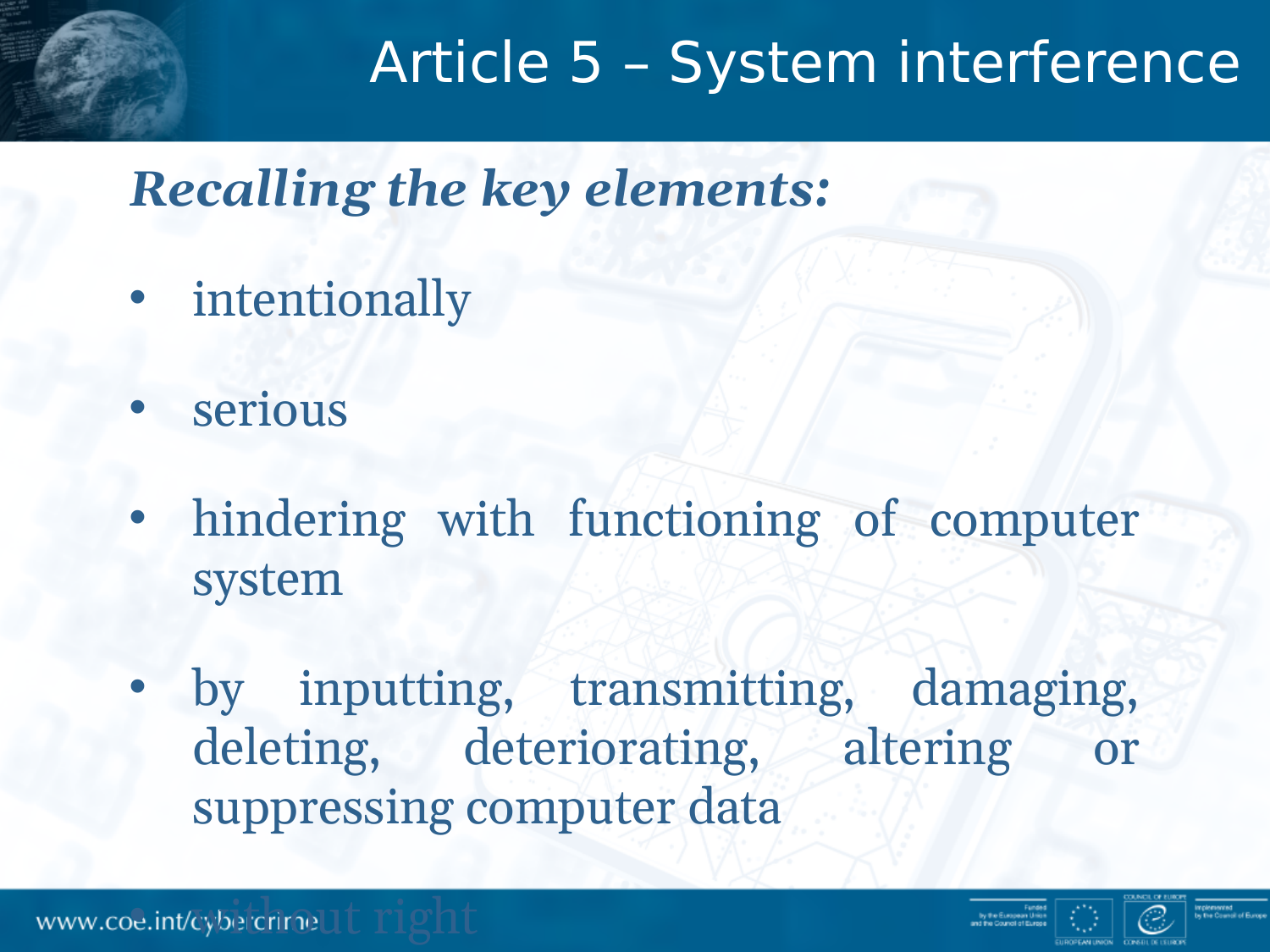

Article 5 – System interference
Recalling the key elements:

intentionally

serious

hindering with functioning of computer system

by inputting, transmitting, damaging, deleting, deteriorating, altering or suppressing computer data

without right